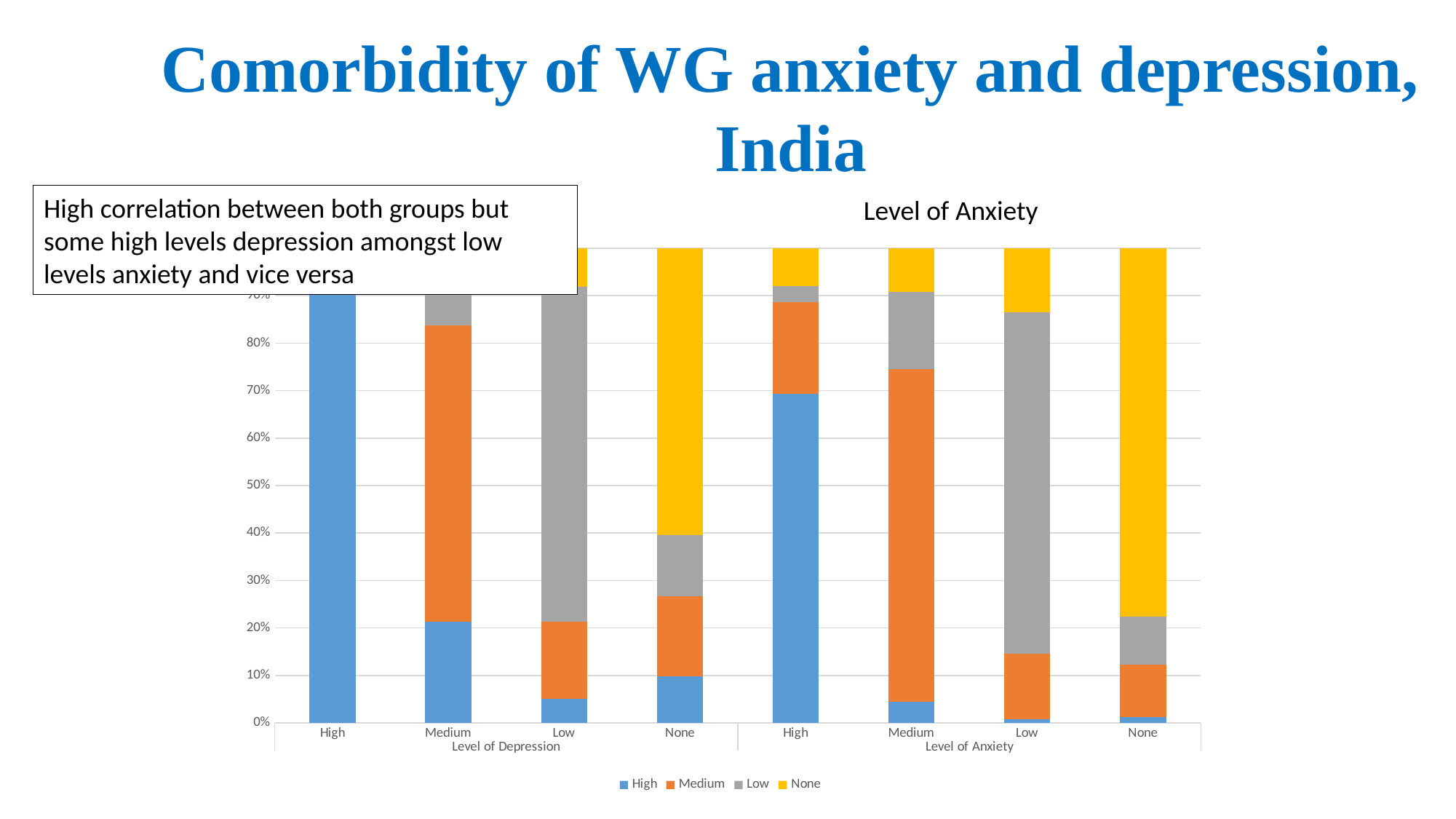

Comorbidity of WG anxiety and WG depression in India
Comorbidity of WG anxiety and depression, India
High correlation between both groups but some high levels depression amongst low levels anxiety and vice versa
Level of Depression
Level of Anxiety

### Chart

| Category | High | Medium | Low | None |
|---|---|---|---|---|
| High | 61.616161616161605 | 3.189493433395871 | 0.46875 | 0.6679389312977102 |
| Medium | 19.19191919191919 | 56.09756097560976 | 10.9375 | 3.721374045801529 |
| Low | 5.050505050505046 | 16.135084427767353 | 70.0 | 8.015267175572518 |
| None | 14.141414141414135 | 24.577861163227034 | 18.59375 | 87.59541984732824 |
| High | 69.31818181818173 | 19.318181818181817 | 3.4090909090909087 | 7.954545454545451 |
| Medium | 4.4496487119438 | 70.0234192037471 | 16.393442622950808 | 9.133489461358314 |
| Low | 0.8025682182985556 | 13.804173354735148 | 71.91011235955055 | 13.483146067415735 |
| None | 1.1844331641285966 | 11.082910321489004 | 10.067681895093068 | 77.66497461928934 |